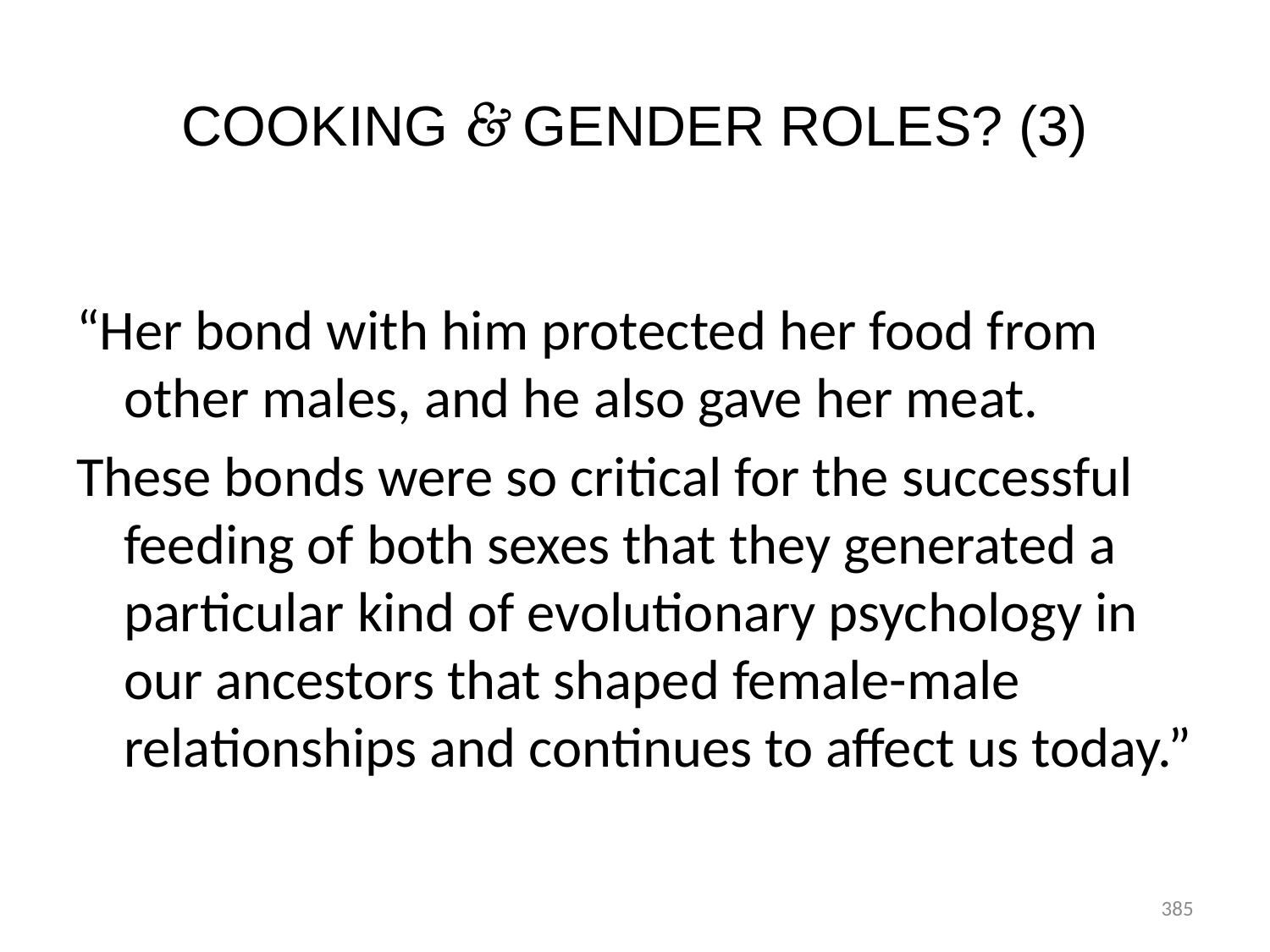

# COOKING & GENDER ROLES? (3)
“Her bond with him protected her food from other males, and he also gave her meat.
These bonds were so critical for the successful feeding of both sexes that they generated a particular kind of evolutionary psychology in our ancestors that shaped female-male relationships and continues to affect us today.”
385